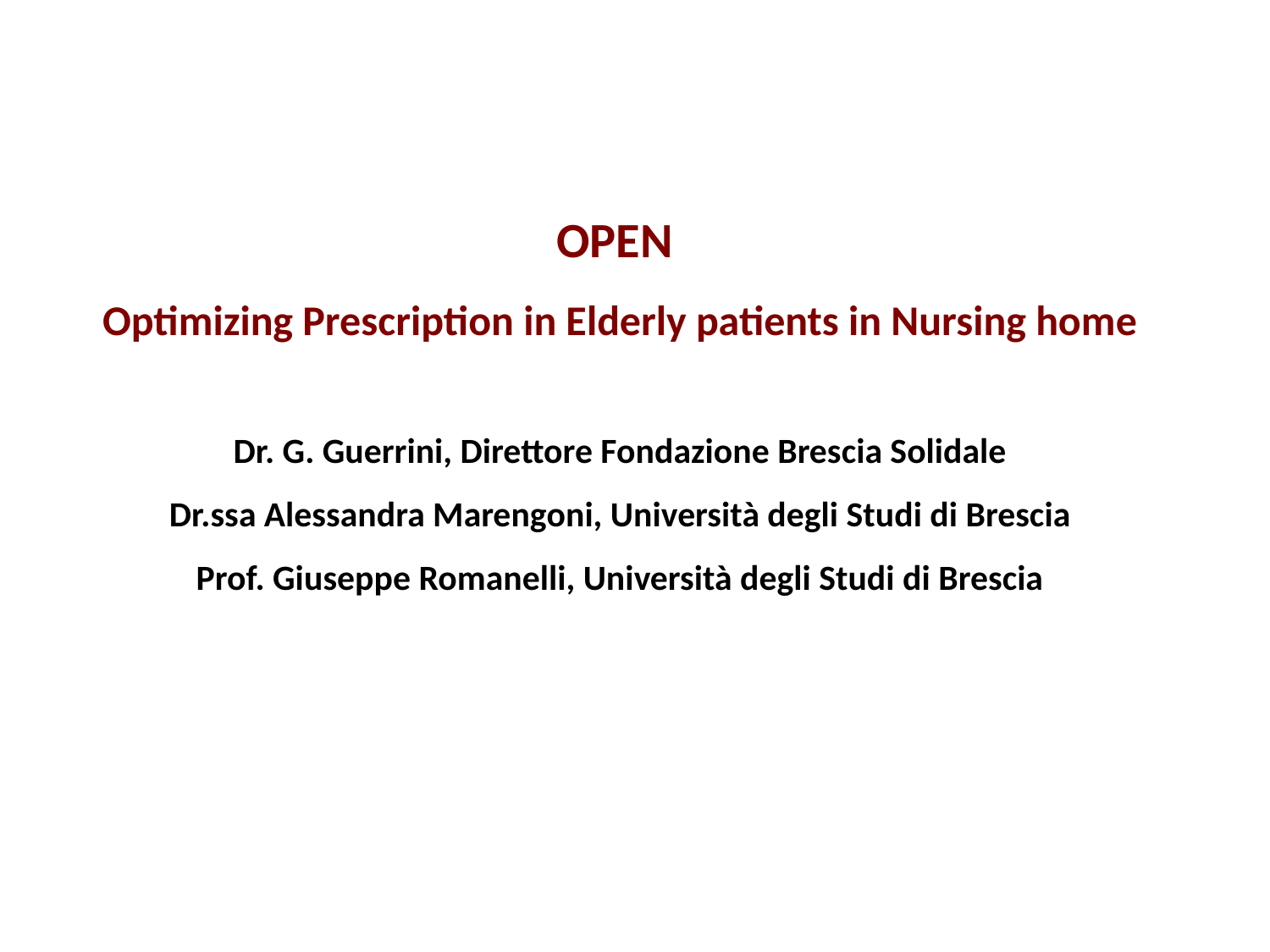

OPEN
Optimizing Prescription in Elderly patients in Nursing home

Dr. G. Guerrini, Direttore Fondazione Brescia Solidale
Dr.ssa Alessandra Marengoni, Università degli Studi di Brescia
Prof. Giuseppe Romanelli, Università degli Studi di Brescia